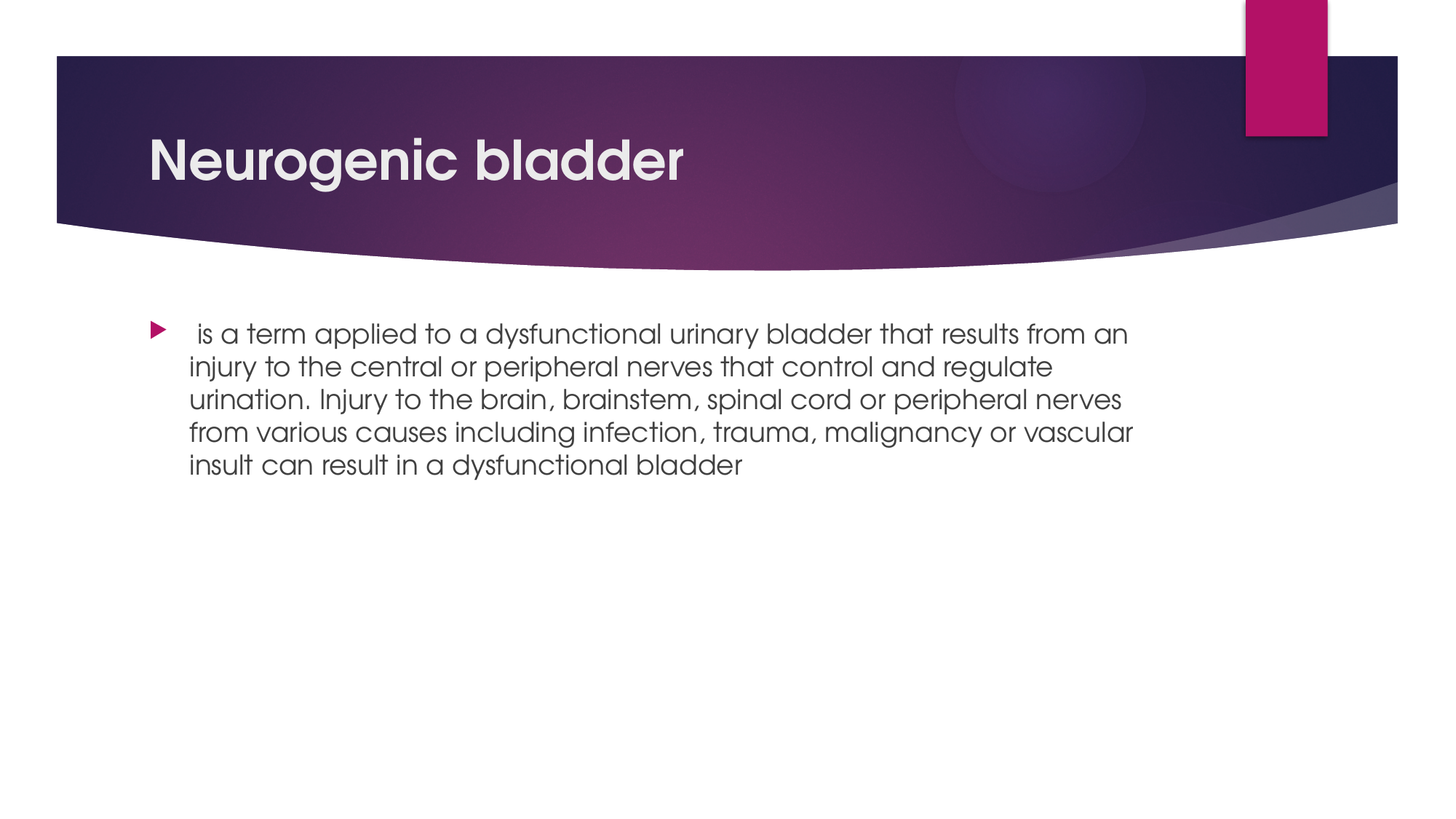

# Neurogenic bladder
 is a term applied to a dysfunctional urinary bladder that results from an injury to the central or peripheral nerves that control and regulate urination. Injury to the brain, brainstem, spinal cord or peripheral nerves from various causes including infection, trauma, malignancy or vascular insult can result in a dysfunctional bladder